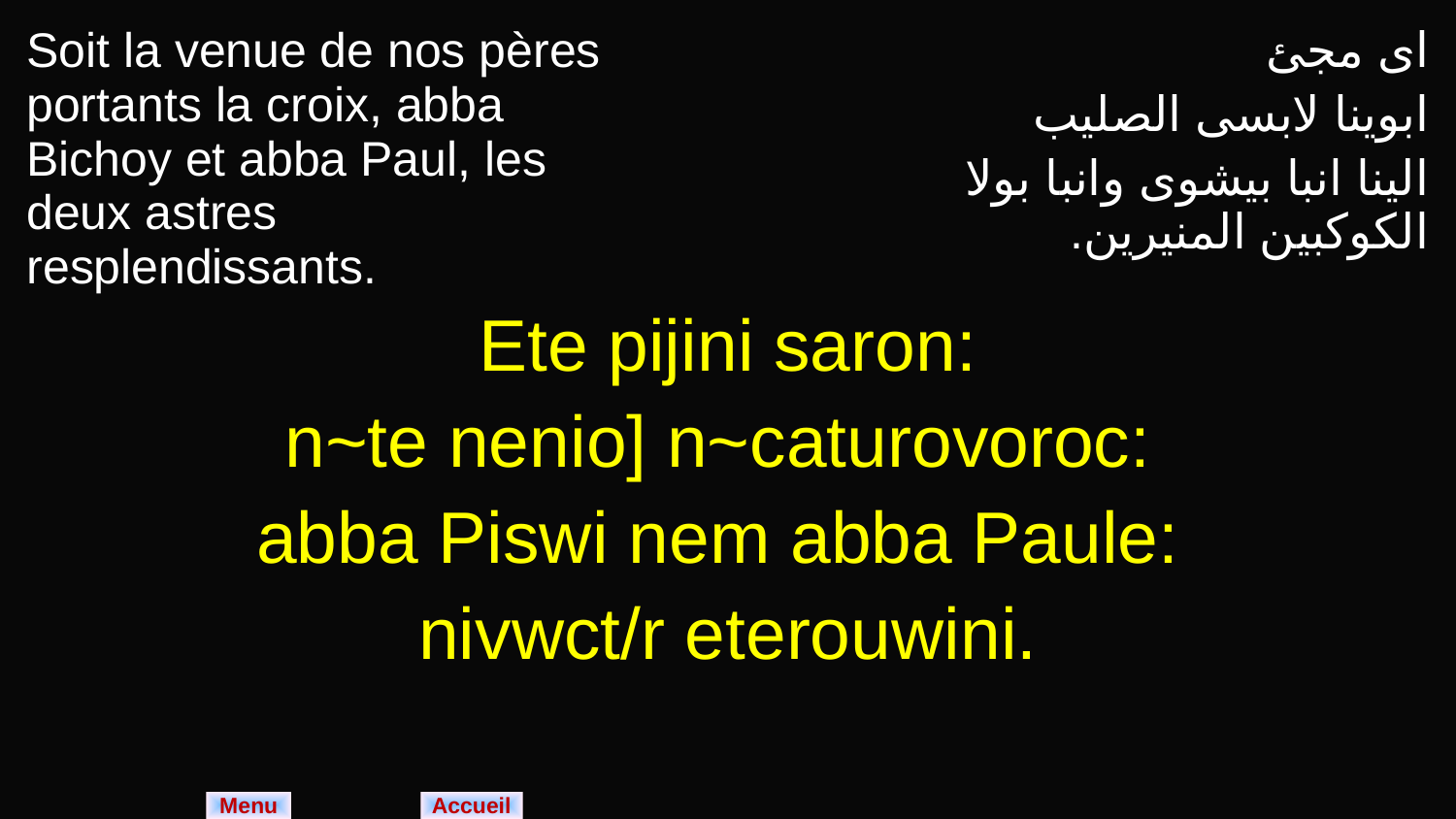

| Soit la venue de nos pères portants la croix, abba Bichoy et abba Paul, les deux astres resplendissants. | اى مجئ ابوينا لابسى الصليب الينا انبا بيشوى وانبا بولا الكوكبين المنيرين. |
| --- | --- |
| Ete pijini saron: n~te nenio] n~caturovoroc: abba Piswi nem abba Paule: nivwct/r eterouwini. |  |
Menu